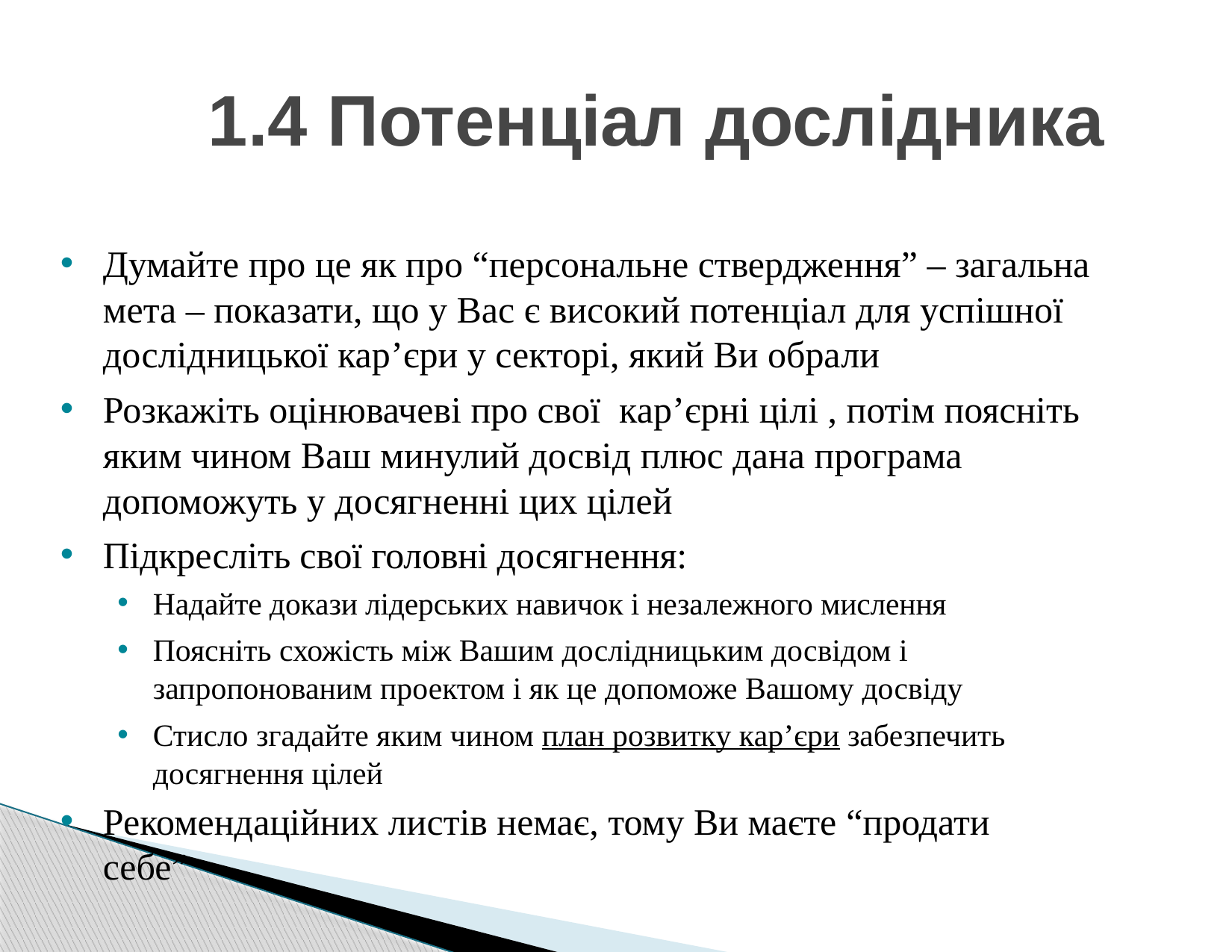

# 1.4 Потенціал дослідника
Думайте про це як про “персональне ствердження” – загальна мета – показати, що у Вас є високий потенціал для успішної дослідницької кар’єри у секторі, який Ви обрали
Розкажіть оцінювачеві про свої  кар’єрні цілі , потім поясніть яким чином Ваш минулий досвід плюс дана програма допоможуть у досягненні цих цілей
Підкресліть свої головні досягнення:
Надайте докази лідерських навичок і незалежного мислення
Поясніть схожість між Вашим дослідницьким досвідом і запропонованим проектом і як це допоможе Вашому досвіду
Стисло згадайте яким чином план розвитку кар’єри забезпечить досягнення цілей
Рекомендаційних листів немає, тому Ви маєте “продати себе”